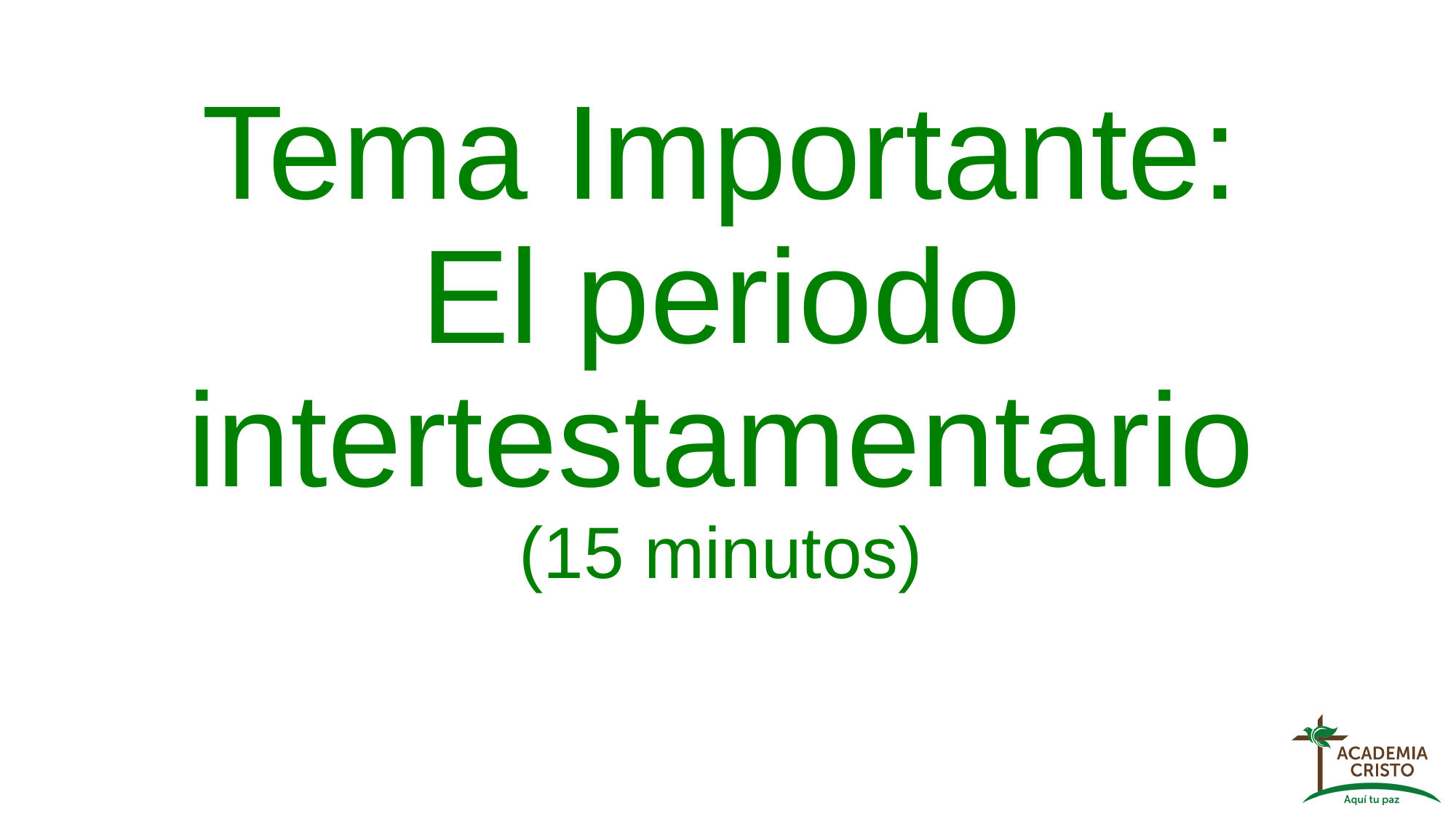

# Tema Importante: El periodo intertestamentario (15 minutos)